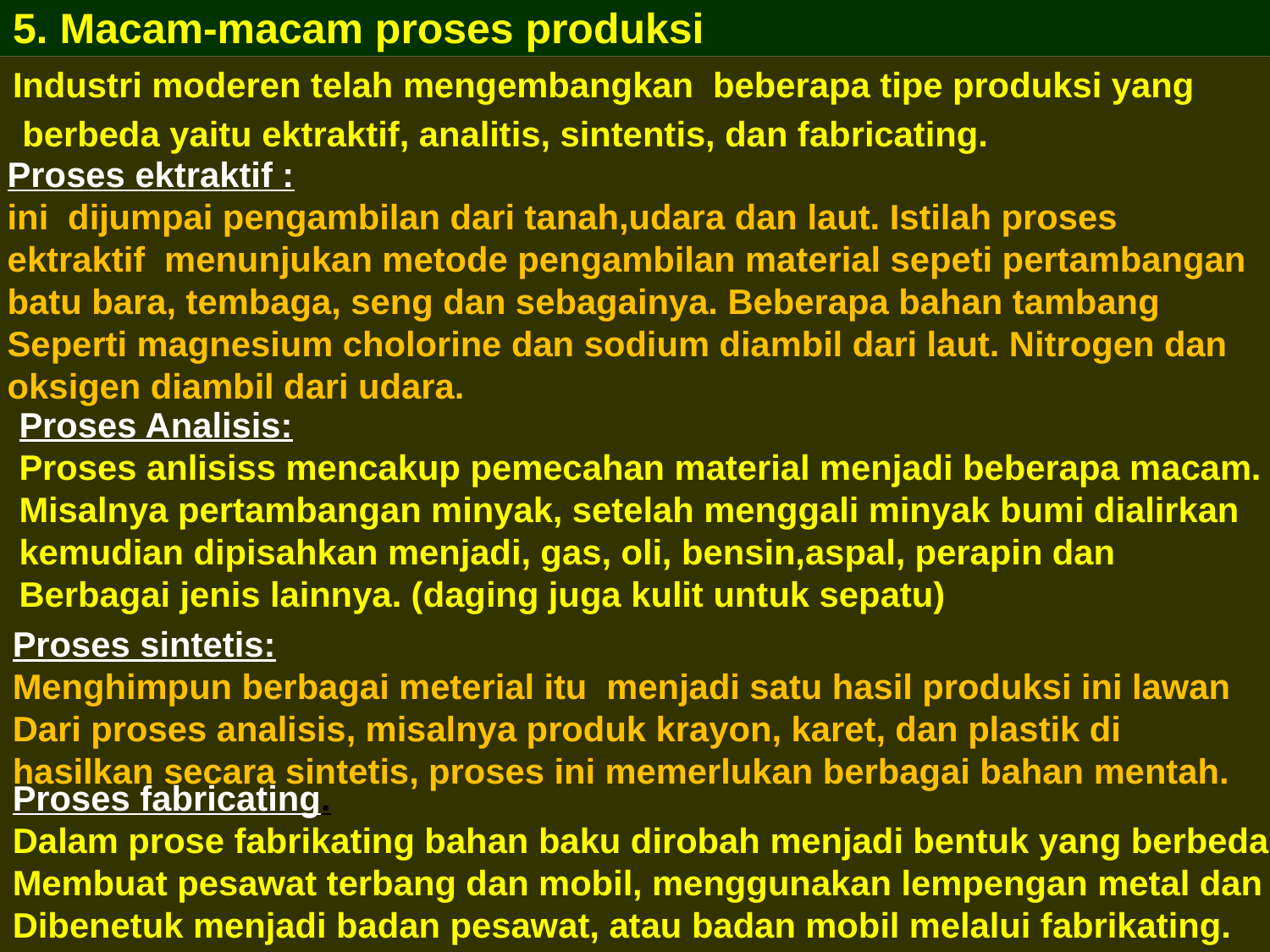

# 5. Macam-macam proses produksi
Industri moderen telah mengembangkan  beberapa tipe produksi yang
 berbeda yaitu ektraktif, analitis, sintentis, dan fabricating.

Proses ektraktif :
ini  dijumpai pengambilan dari tanah,udara dan laut. Istilah proses ektraktif  menunjukan metode pengambilan material sepeti pertambangan
batu bara, tembaga, seng dan sebagainya. Beberapa bahan tambang
Seperti magnesium cholorine dan sodium diambil dari laut. Nitrogen dan
oksigen diambil dari udara.
Proses Analisis:
Proses anlisiss mencakup pemecahan material menjadi beberapa macam.
Misalnya pertambangan minyak, setelah menggali minyak bumi dialirkan
kemudian dipisahkan menjadi, gas, oli, bensin,aspal, perapin dan
Berbagai jenis lainnya. (daging juga kulit untuk sepatu)
Proses sintetis:
Menghimpun berbagai meterial itu  menjadi satu hasil produksi ini lawan
Dari proses analisis, misalnya produk krayon, karet, dan plastik di hasilkan secara sintetis, proses ini memerlukan berbagai bahan mentah.
Proses fabricating.
Dalam prose fabrikating bahan baku dirobah menjadi bentuk yang berbeda
Membuat pesawat terbang dan mobil, menggunakan lempengan metal dan
Dibenetuk menjadi badan pesawat, atau badan mobil melalui fabrikating.